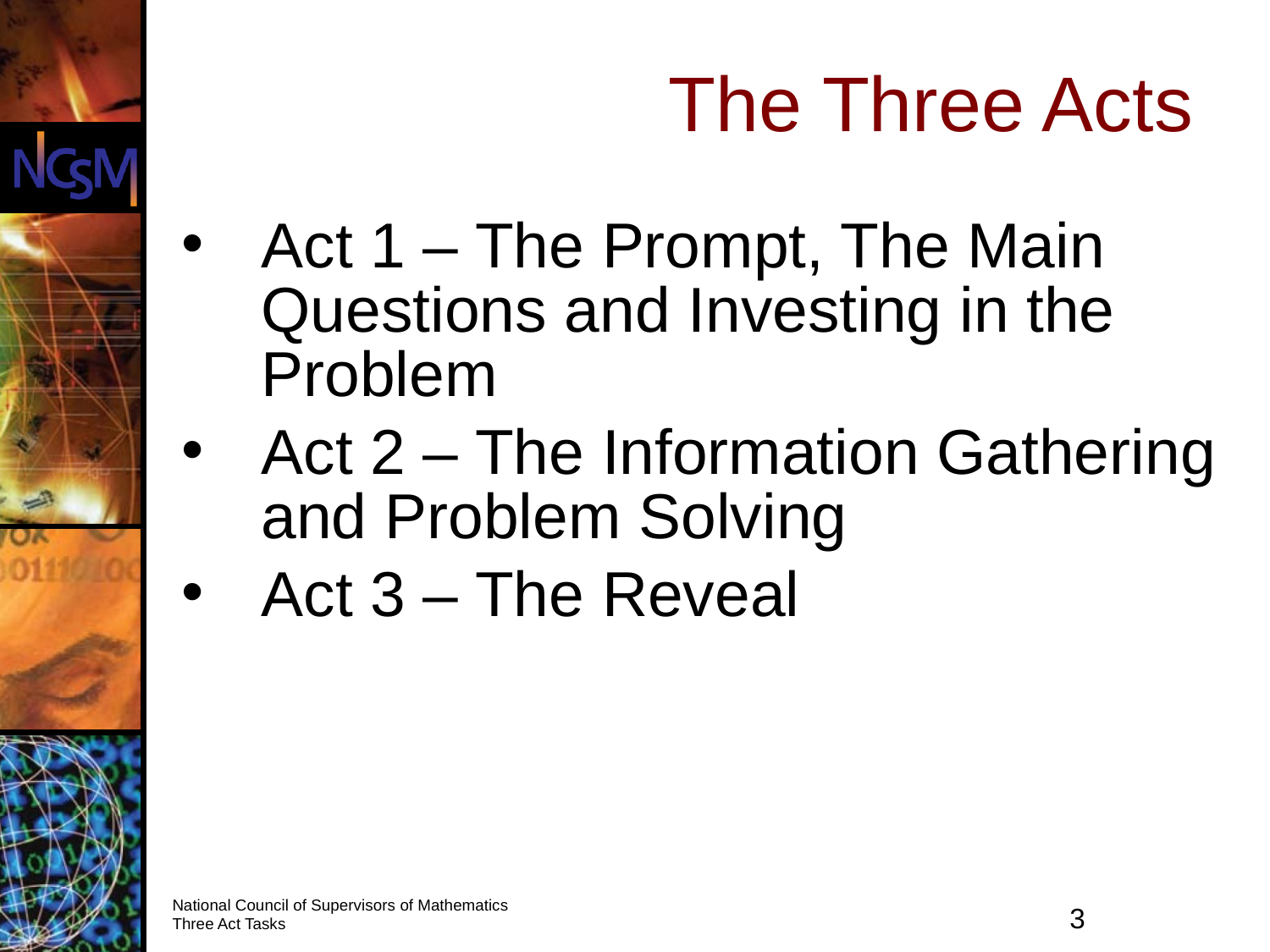

The Three Acts

Act 1 – The Prompt, The Main Questions and Investing in the Problem
Act 2 – The Information Gathering and Problem Solving
Act 3 – The Reveal